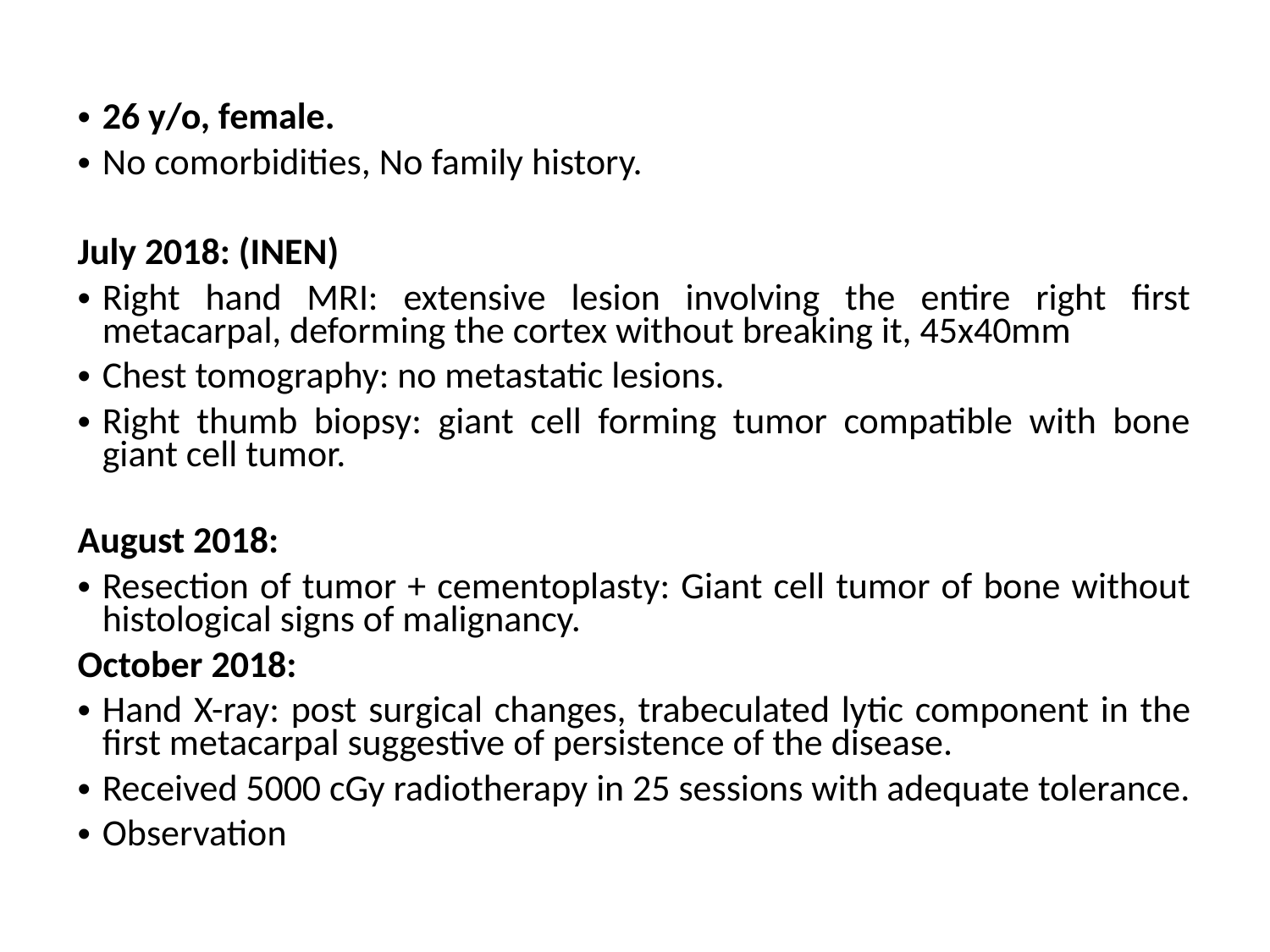

26 y/o, female.
No comorbidities, No family history.

July 2018: (INEN)
Right hand MRI: extensive lesion involving the entire right first metacarpal, deforming the cortex without breaking it, 45x40mm
Chest tomography: no metastatic lesions.
Right thumb biopsy: giant cell forming tumor compatible with bone giant cell tumor.

August 2018:
Resection of tumor + cementoplasty: Giant cell tumor of bone without histological signs of malignancy.
October 2018:
Hand X-ray: post surgical changes, trabeculated lytic component in the first metacarpal suggestive of persistence of the disease.
Received 5000 cGy radiotherapy in 25 sessions with adequate tolerance.
Observation